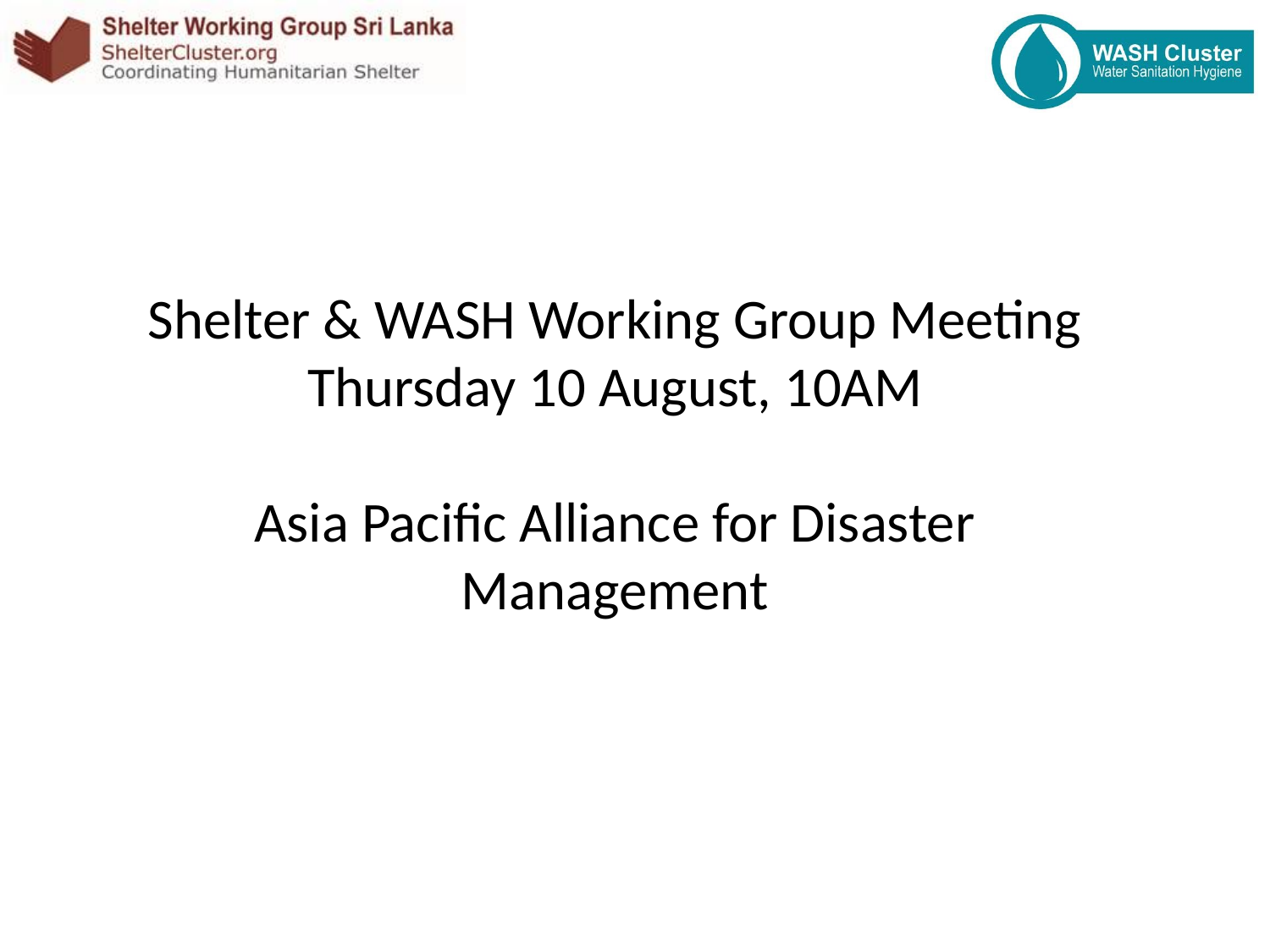

Shelter & WASH Working Group Meeting
Thursday 10 August, 10AM

Asia Pacific Alliance for Disaster Management